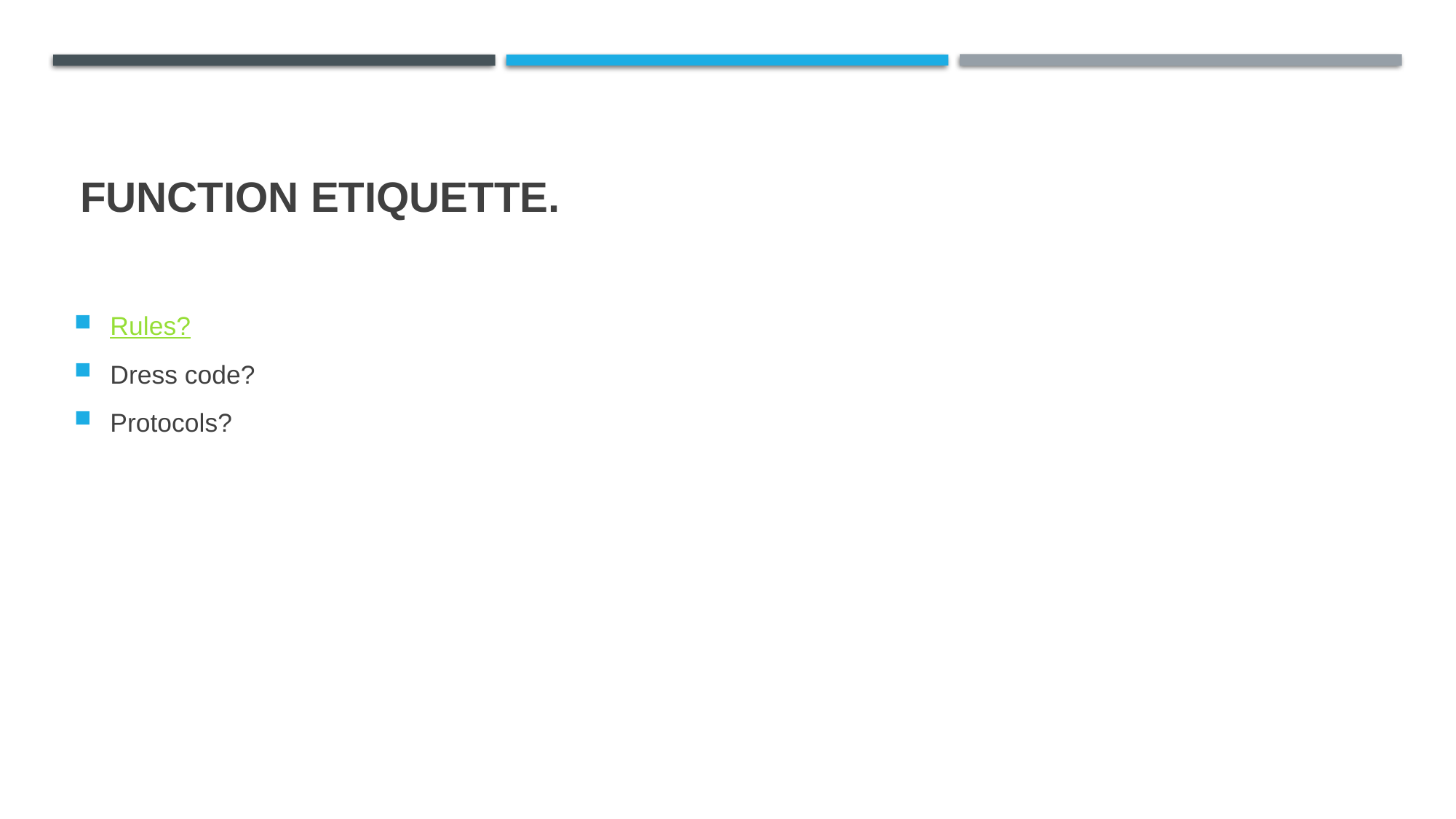

# function etiquette.
Rules?
Dress code?
Protocols?